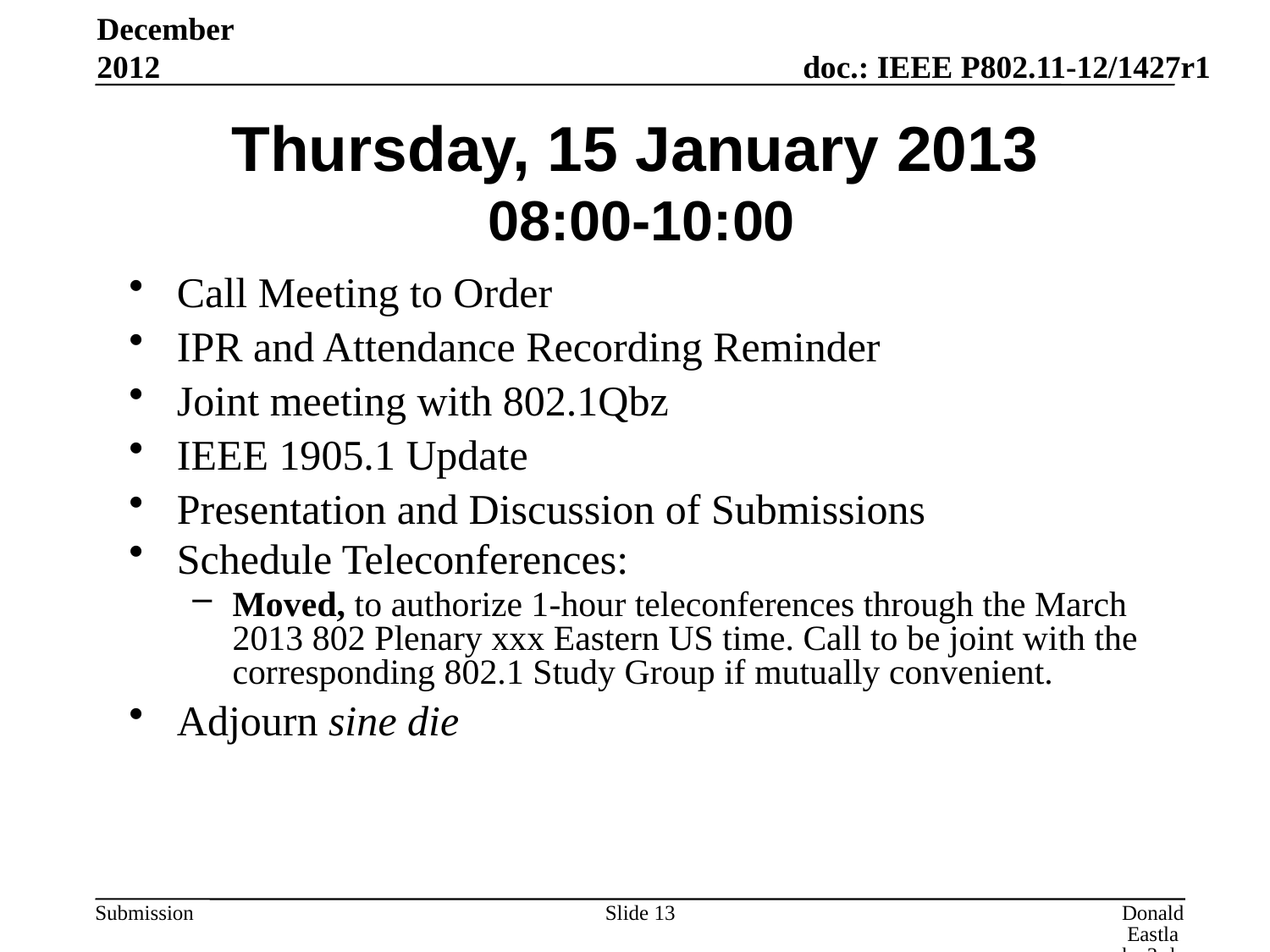

December 2012
# Thursday, 15 January 2013 08:00-10:00
Call Meeting to Order
IPR and Attendance Recording Reminder
Joint meeting with 802.1Qbz
IEEE 1905.1 Update
Presentation and Discussion of Submissions
Schedule Teleconferences:
Moved, to authorize 1-hour teleconferences through the March 2013 802 Plenary xxx Eastern US time. Call to be joint with the corresponding 802.1 Study Group if mutually convenient.
Adjourn sine die
Slide 13
Donald Eastlake 3rd, Huawei Technologies